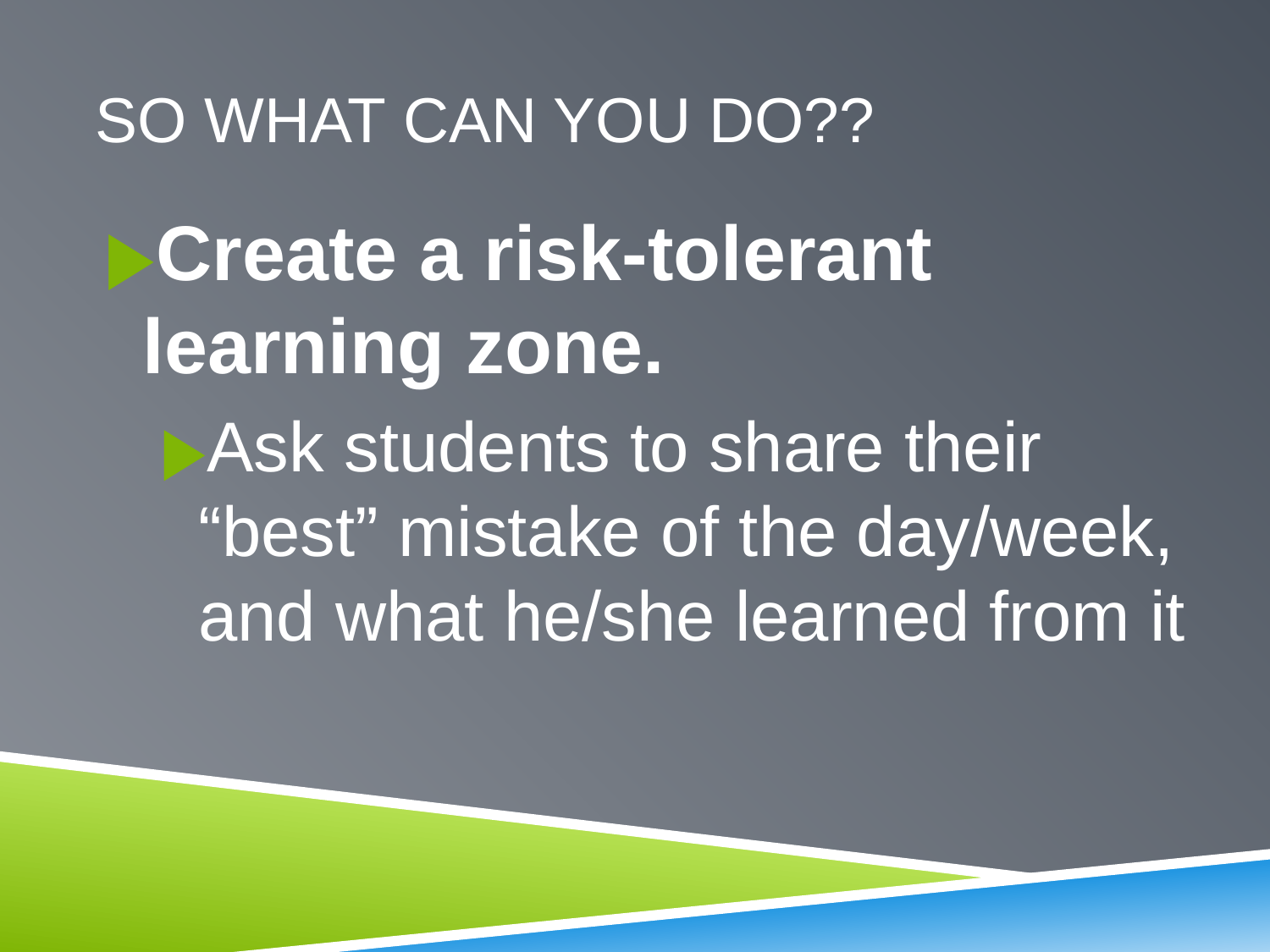

# SO WHAT CAN YOU DO??
Create a risk-tolerant learning zone.
Ask students to share their “best” mistake of the day/week, and what he/she learned from it